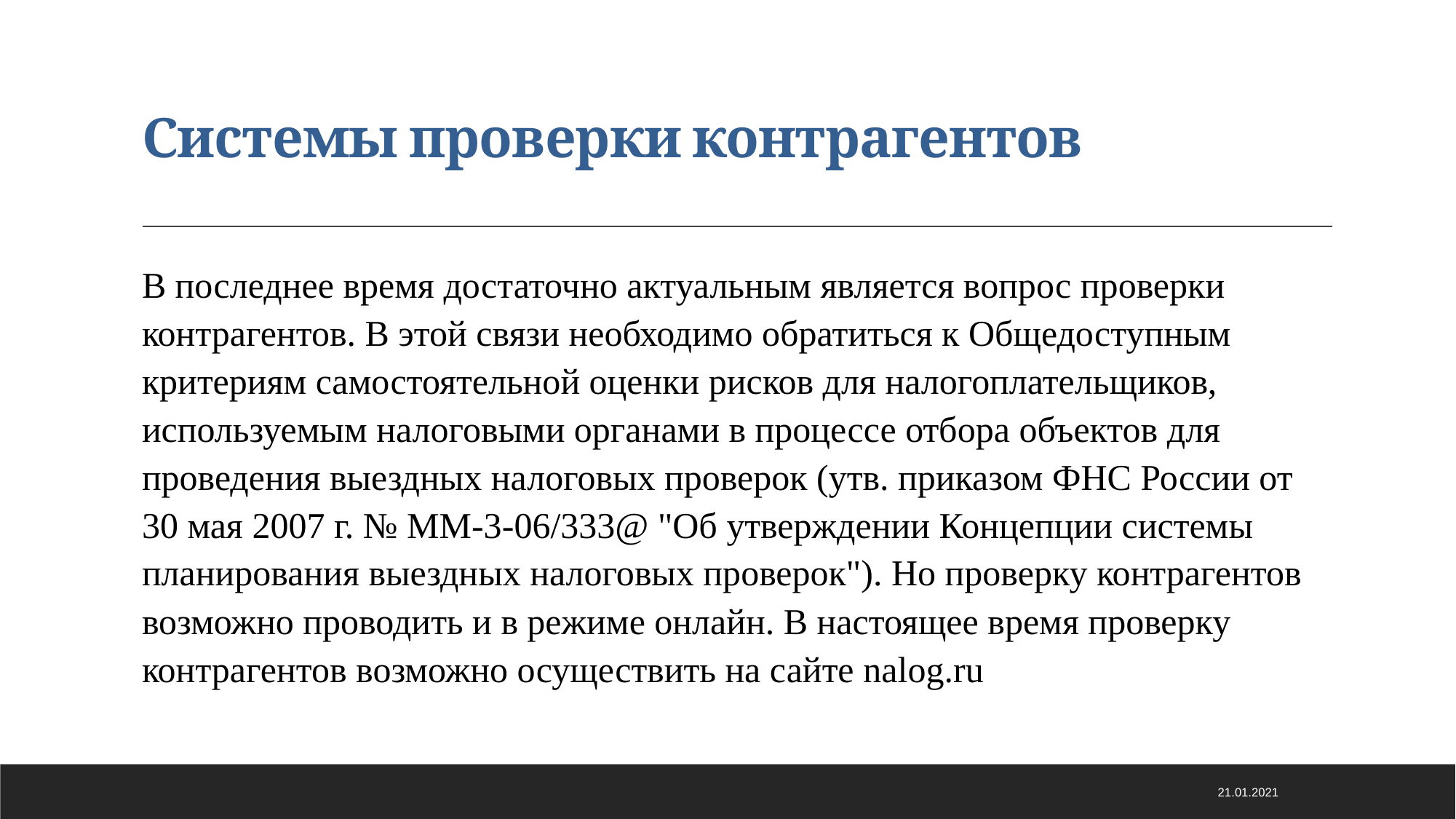

# Системы проверки контрагентов
В последнее время достаточно актуальным является вопрос проверки контрагентов. В этой связи необходимо обратиться к Общедоступным критериям самостоятельной оценки рисков для налогоплательщиков, используемым налоговыми органами в процессе отбора объектов для проведения выездных налоговых проверок (утв. приказом ФНС России от 30 мая 2007 г. № ММ-3-06/333@ "Об утверждении Концепции системы планирования выездных налоговых проверок"). Но проверку контрагентов возможно проводить и в режиме онлайн. В настоящее время проверку контрагентов возможно осуществить на сайте nalog.ru

21.01.2021